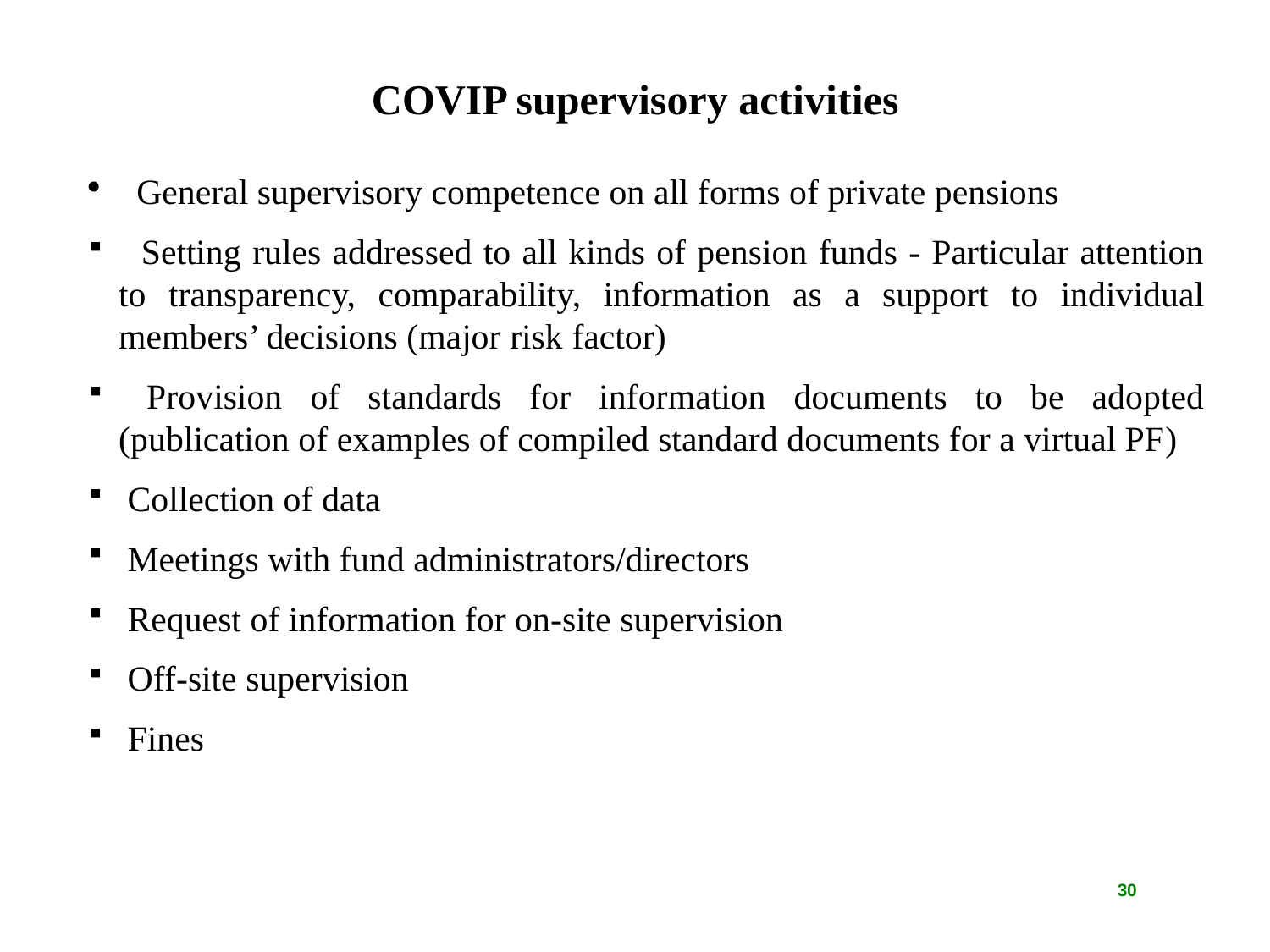

COVIP supervisory activities
  General supervisory competence on all forms of private pensions
  Setting rules addressed to all kinds of pension funds - Particular attention to transparency, comparability, information as a support to individual members’ decisions (major risk factor)
 Provision of standards for information documents to be adopted (publication of examples of compiled standard documents for a virtual PF)
 Collection of data
 Meetings with fund administrators/directors
 Request of information for on-site supervision
 Off-site supervision
 Fines

30